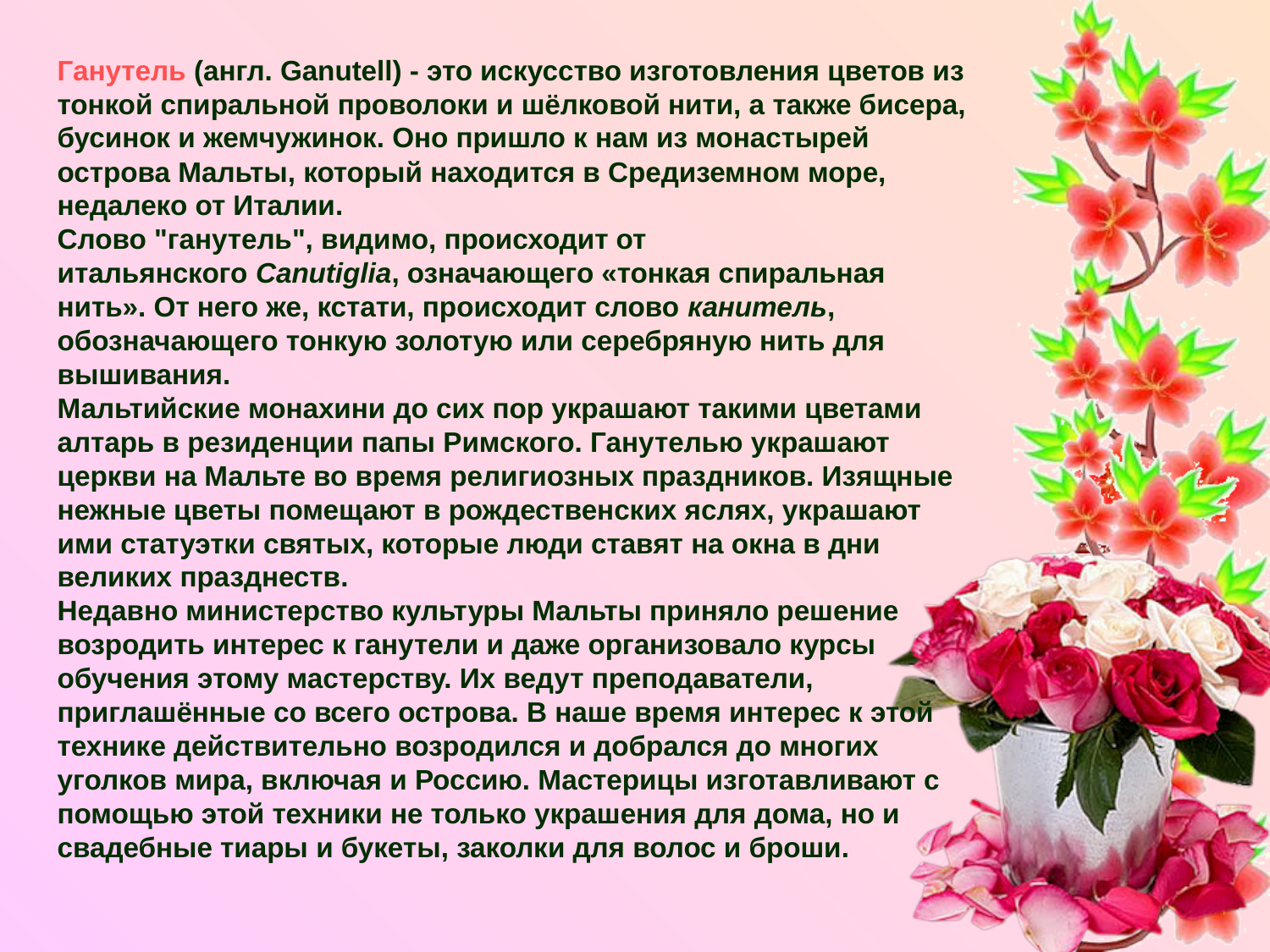

Ганутель (англ. Ganutell) - это искусство изготовления цветов из тонкой спиральной проволоки и шёлковой нити, а также бисера, бусинок и жемчужинок. Оно пришло к нам из монастырей острова Мальты, который находится в Средиземном море, недалеко от Италии.
Слово "ганутель", видимо, происходит от итальянского Canutiglia, означающего «тонкая спиральная нить». От него же, кстати, происходит слово канитель, обозначающего тонкую золотую или серебряную нить для вышивания.
Мальтийские монахини до сих пор украшают такими цветами алтарь в резиденции папы Римского. Ганутелью украшают церкви на Мальте во время религиозных праздников. Изящные нежные цветы помещают в рождественских яслях, украшают ими статуэтки святых, которые люди ставят на окна в дни великих празднеств.
Недавно министерство культуры Мальты приняло решение возродить интерес к ганутели и даже организовало курсы обучения этому мастерству. Их ведут преподаватели, приглашённые со всего острова. В наше время интерес к этой технике действительно возродился и добрался до многих уголков мира, включая и Россию. Мастерицы изготавливают с помощью этой техники не только украшения для дома, но и свадебные тиары и букеты, заколки для волос и броши.